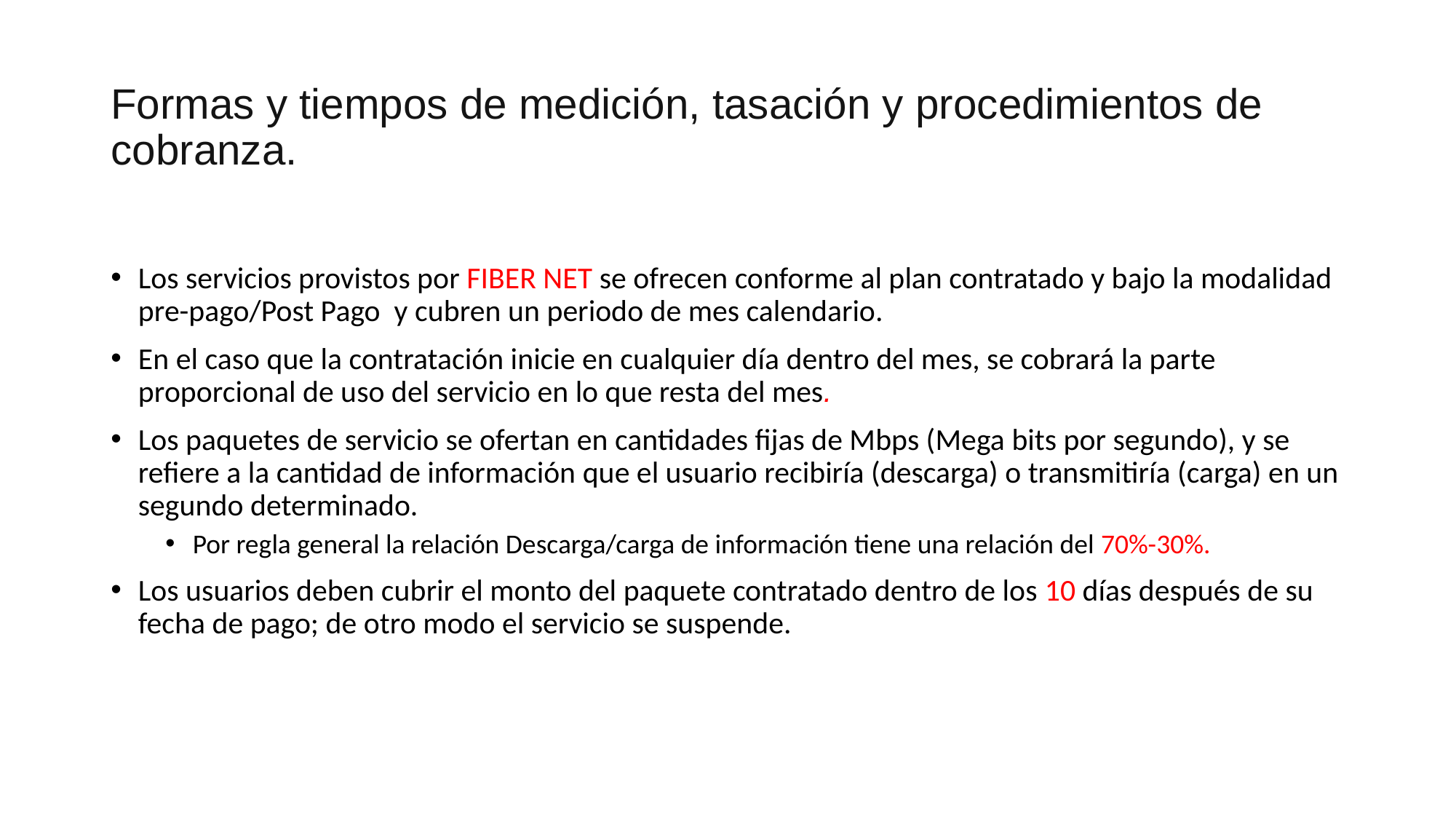

# Formas y tiempos de medición, tasación y procedimientos de cobranza.
Los servicios provistos por FIBER NET se ofrecen conforme al plan contratado y bajo la modalidad pre-pago/Post Pago  y cubren un periodo de mes calendario.
En el caso que la contratación inicie en cualquier día dentro del mes, se cobrará la parte proporcional de uso del servicio en lo que resta del mes.
Los paquetes de servicio se ofertan en cantidades fijas de Mbps (Mega bits por segundo), y se refiere a la cantidad de información que el usuario recibiría (descarga) o transmitiría (carga) en un segundo determinado.
Por regla general la relación Descarga/carga de información tiene una relación del 70%-30%.
Los usuarios deben cubrir el monto del paquete contratado dentro de los 10 días después de su fecha de pago; de otro modo el servicio se suspende.